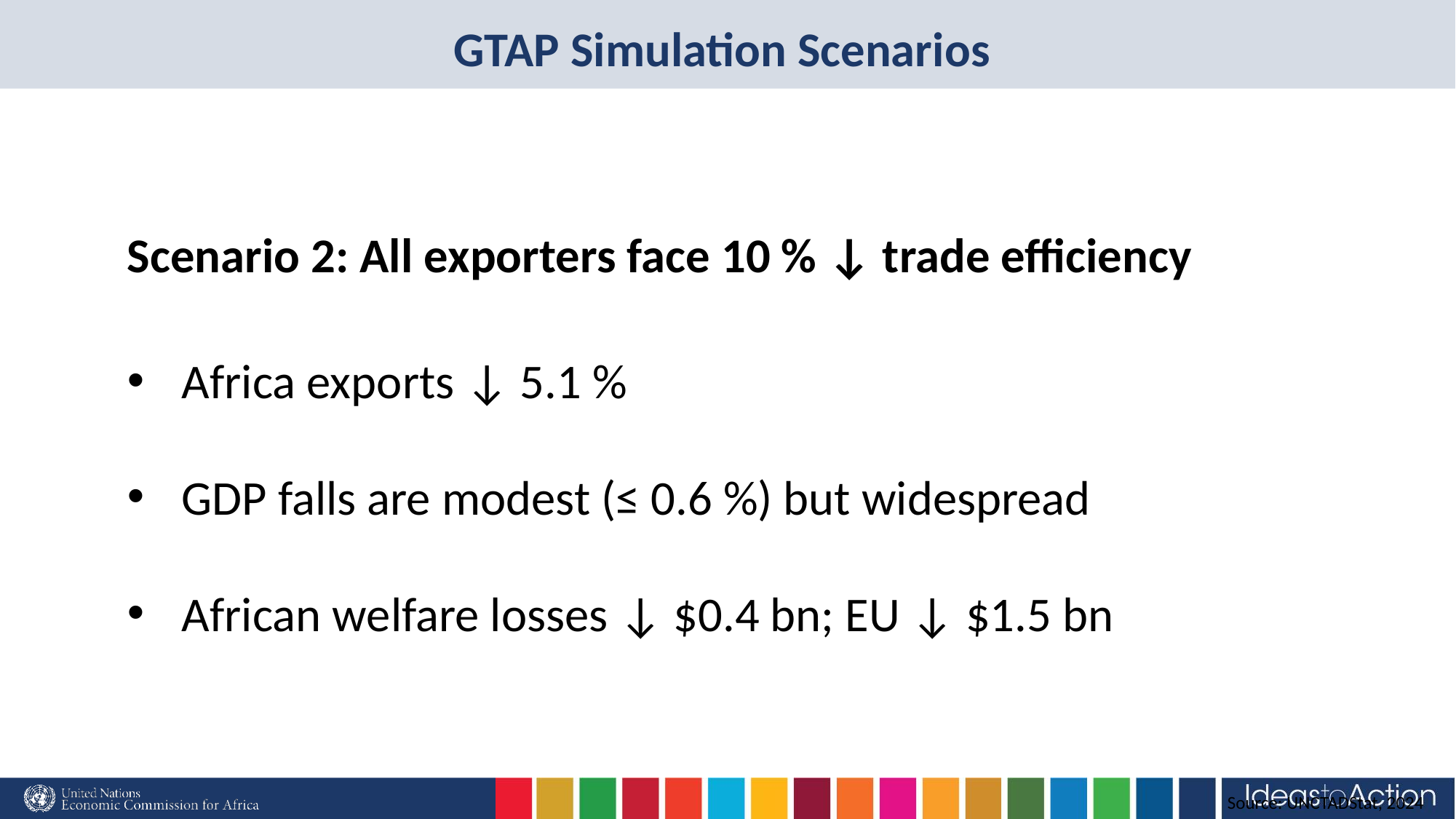

# GTAP Simulation Scenarios

Scenario 2: All exporters face 10 % ↓ trade efficiency

Africa exports ↓ 5.1 %

GDP falls are modest (≤ 0.6 %) but widespread

African welfare losses ↓ $0.4 bn; EU ↓ $1.5 bn

Source: UNCTADStat, 2024